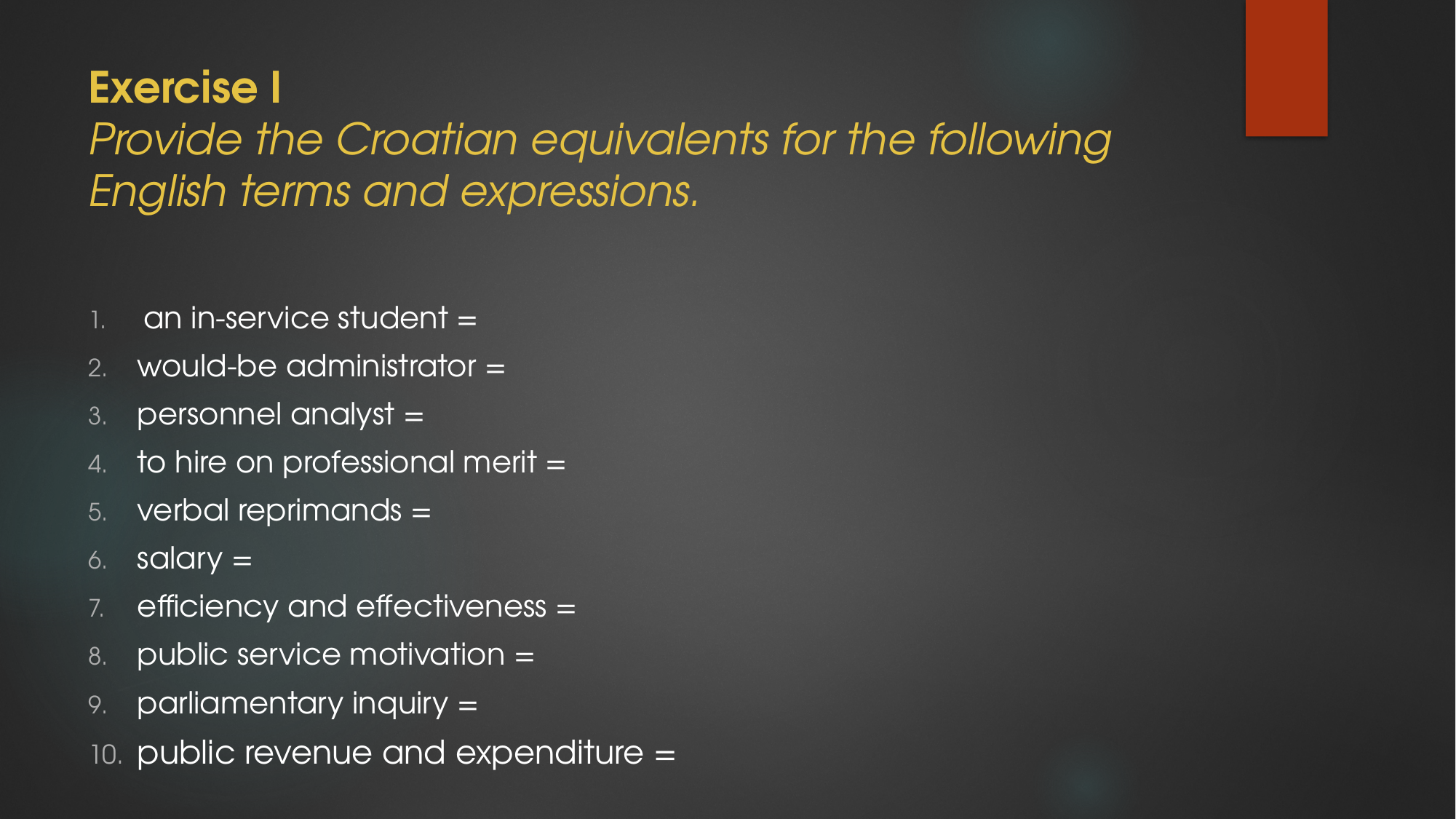

# Exercise I Provide the Croatian equivalents for the following English terms and expressions.

an in-service student =
would-be administrator =
personnel analyst =
to hire on professional merit =
verbal reprimands =
salary =
efficiency and effectiveness =
public service motivation =
parliamentary inquiry =
public revenue and expenditure =